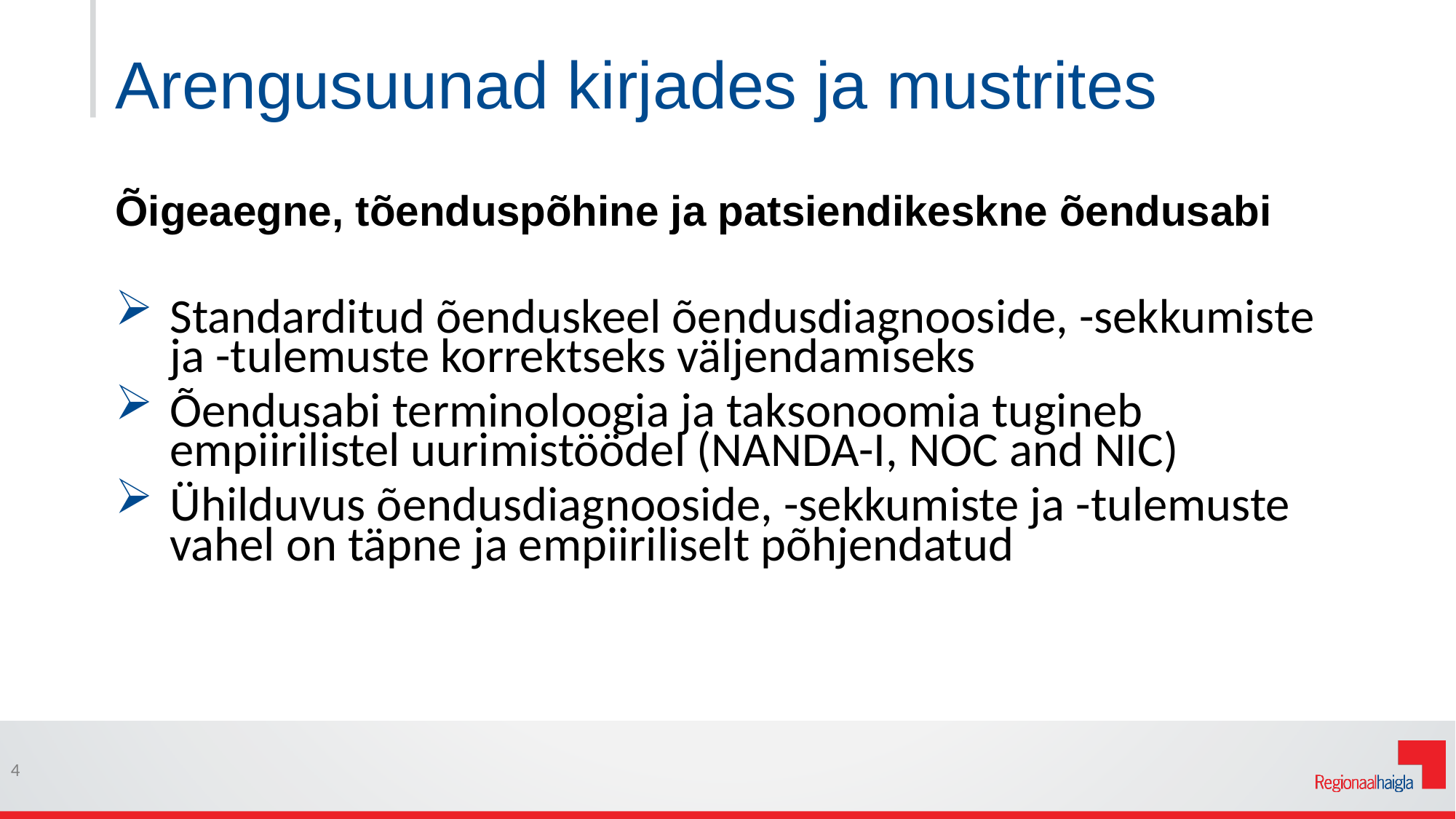

# Arengusuunad kirjades ja mustrites
Õigeaegne, tõenduspõhine ja patsiendikeskne õendusabi

Standarditud õenduskeel õendusdiagnooside, -sekkumiste ja -tulemuste korrektseks väljendamiseks
Õendusabi terminoloogia ja taksonoomia tugineb empiirilistel uurimistöödel (NANDA-I, NOC and NIC)
Ühilduvus õendusdiagnooside, -sekkumiste ja -tulemuste vahel on täpne ja empiiriliselt põhjendatud
4